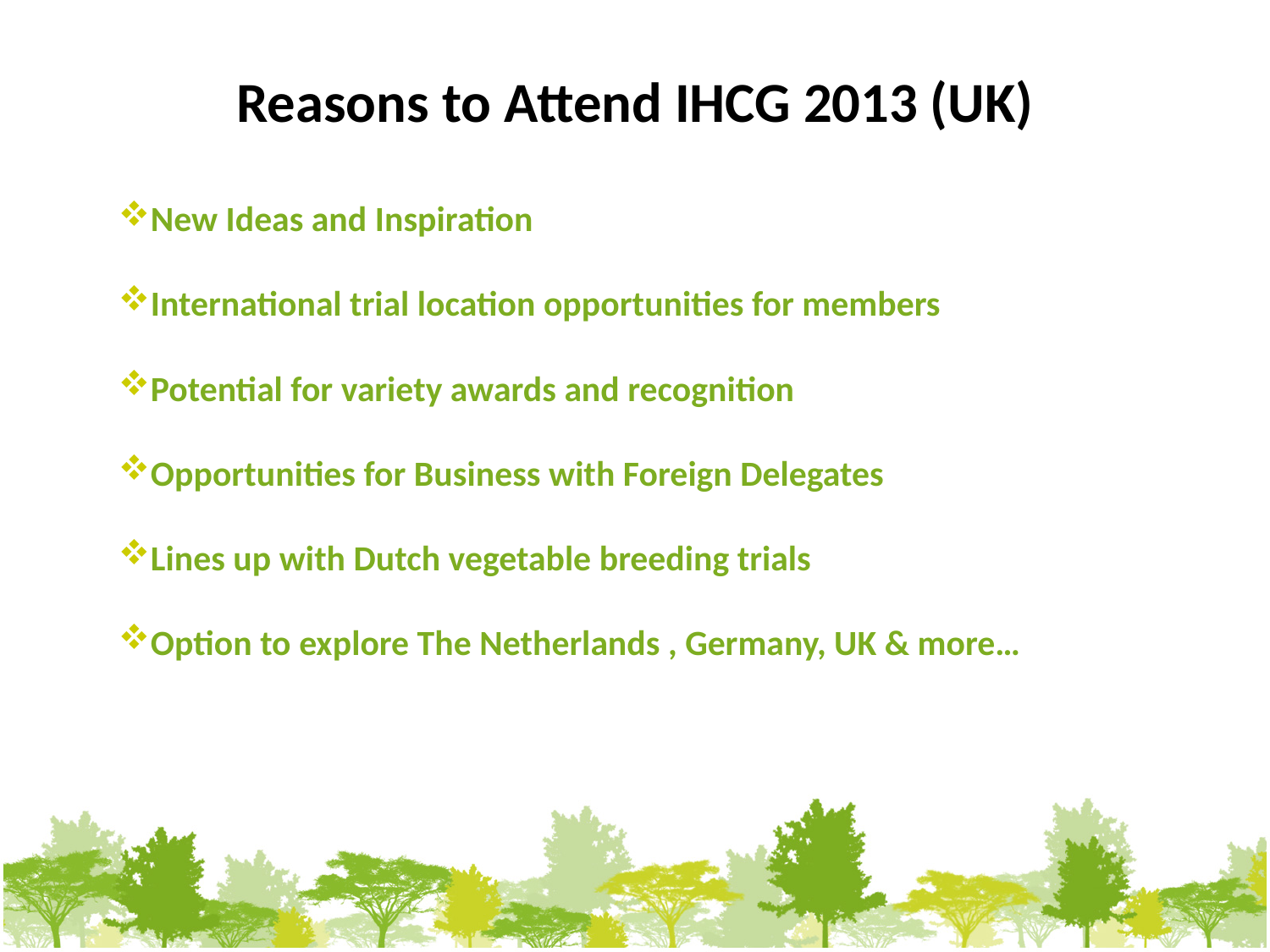

# Reasons to Attend IHCG 2013 (UK)
New Ideas and Inspiration

International trial location opportunities for members

Potential for variety awards and recognition

Opportunities for Business with Foreign Delegates

Lines up with Dutch vegetable breeding trials

Option to explore The Netherlands , Germany, UK & more…